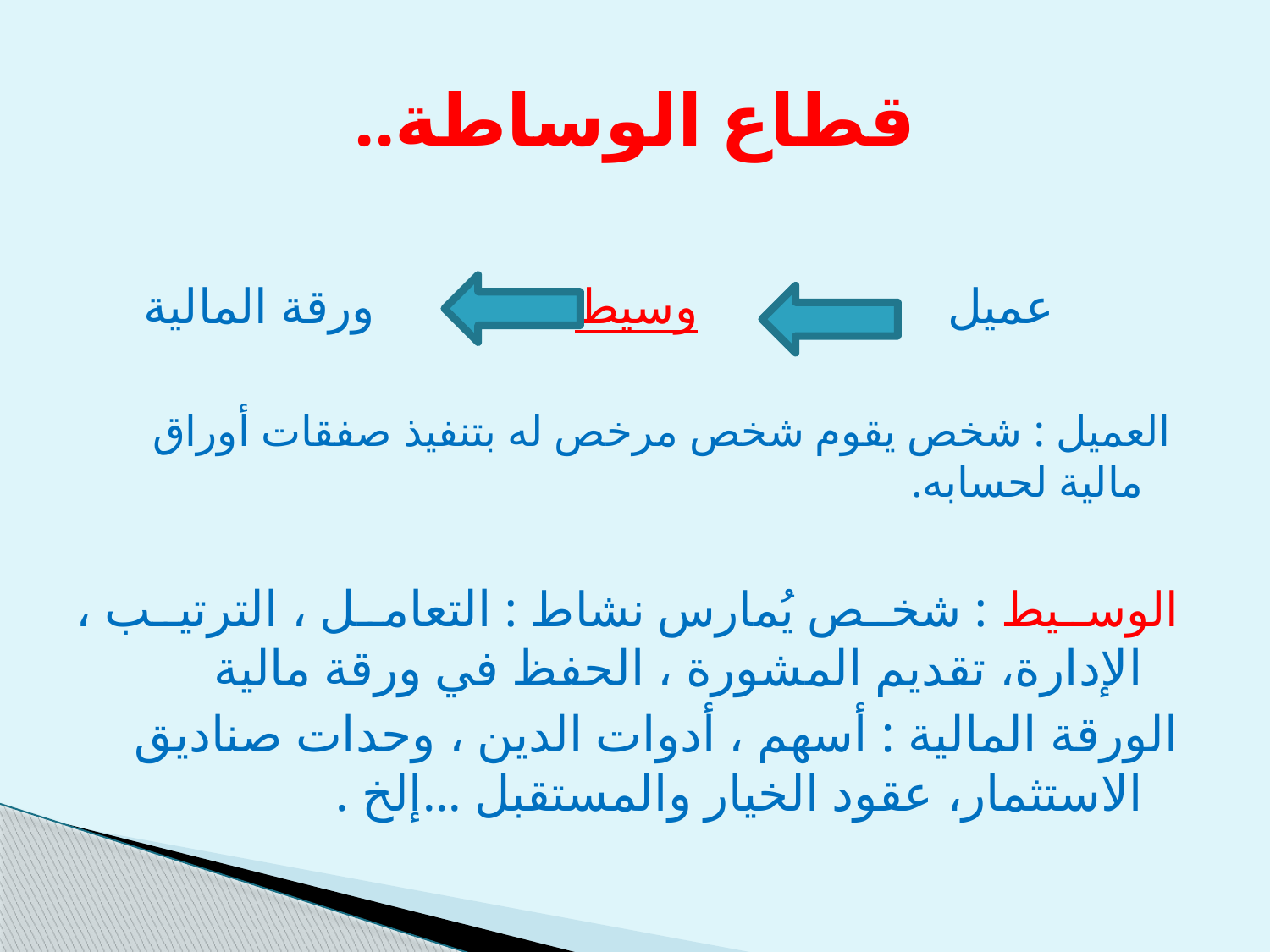

# قطاع الوساطة..

          عميل                    وسيط                ورقة المالية

 العميل : شخص يقوم شخص مرخص له بتنفيذ صفقات أوراق مالية لحسابه.

الوسيط : شخص يُمارس نشاط : التعامل ، الترتيب ، الإدارة، تقديم المشورة ، الحفظ في ورقة مالية
الورقة المالية : أسهم ، أدوات الدين ، وحدات صناديق الاستثمار، عقود الخيار والمستقبل ...إلخ .